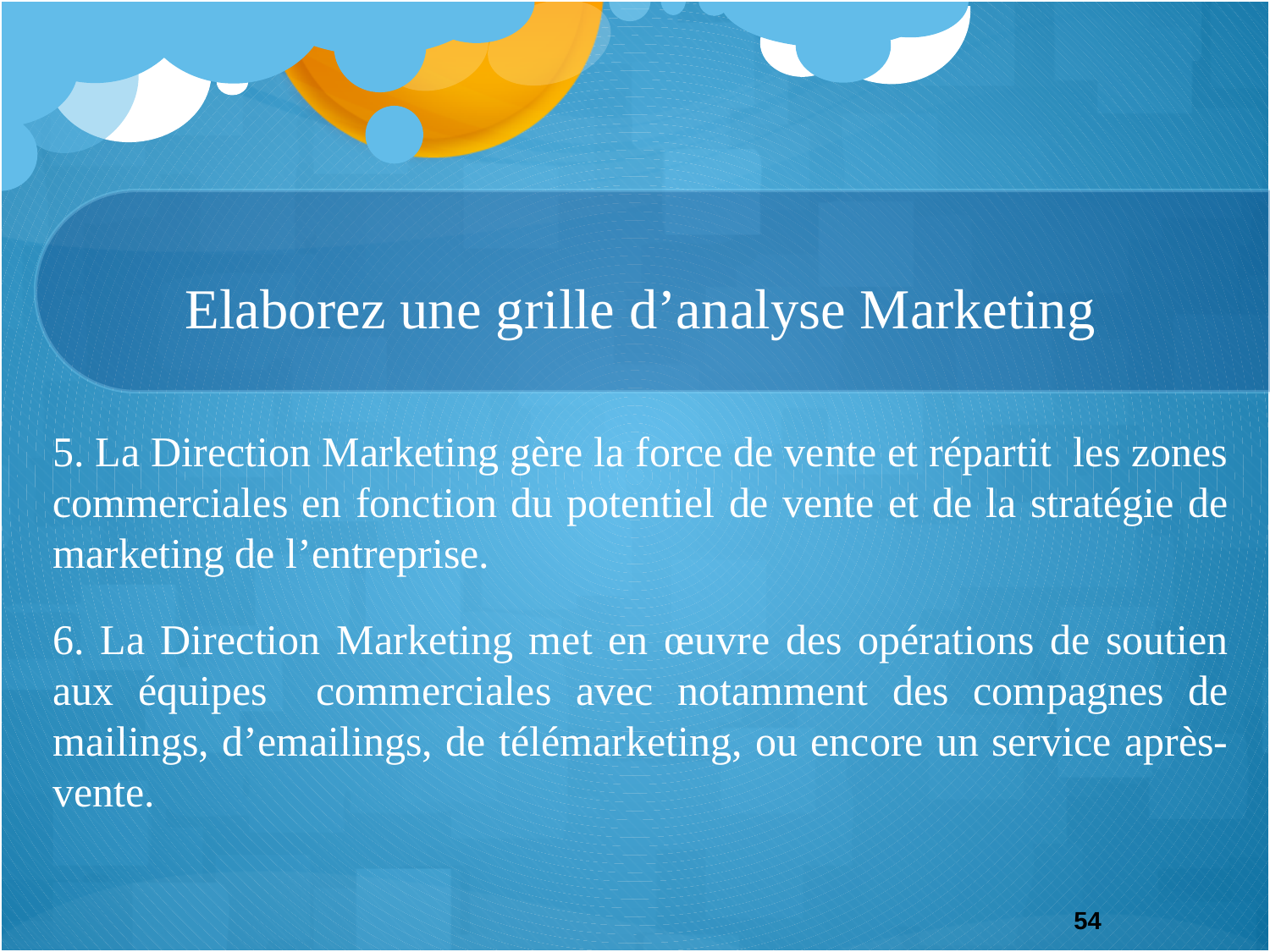

# Elaborez une grille d’analyse Marketing
5. La Direction Marketing gère la force de vente et répartit  les zones commerciales en fonction du potentiel de vente et de la stratégie de marketing de l’entreprise.
6. La Direction Marketing met en œuvre des opérations de soutien aux équipes  commerciales avec notamment des compagnes de mailings, d’emailings, de télémarketing, ou encore un service après-vente.
54